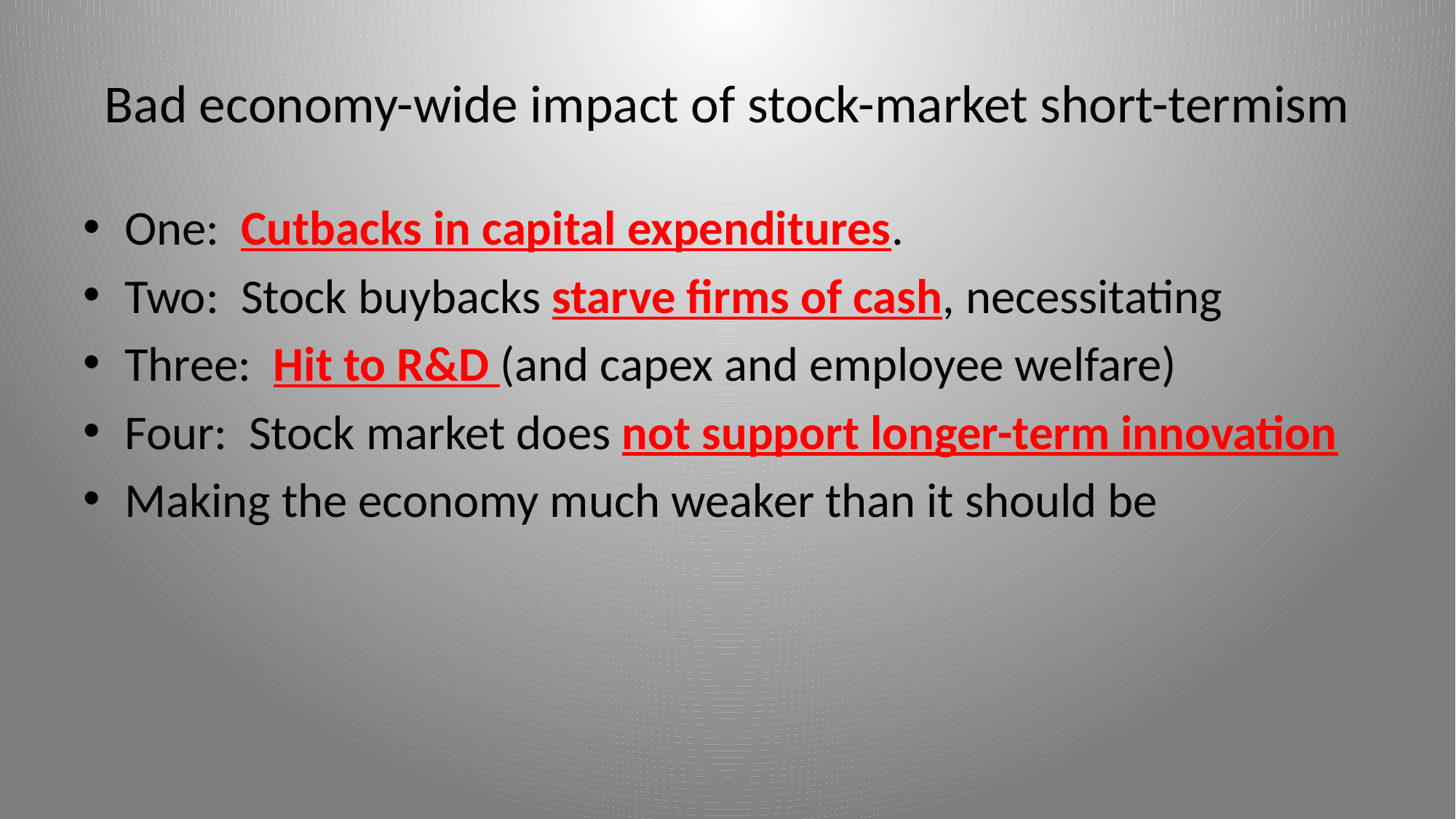

# Bad economy-wide impact of stock-market short-termism
One:  Cutbacks in capital expenditures.
Two:  Stock buybacks starve firms of cash, necessitating
Three:  Hit to R&D (and capex and employee welfare)
Four:  Stock market does not support longer-term innovation
Making the economy much weaker than it should be